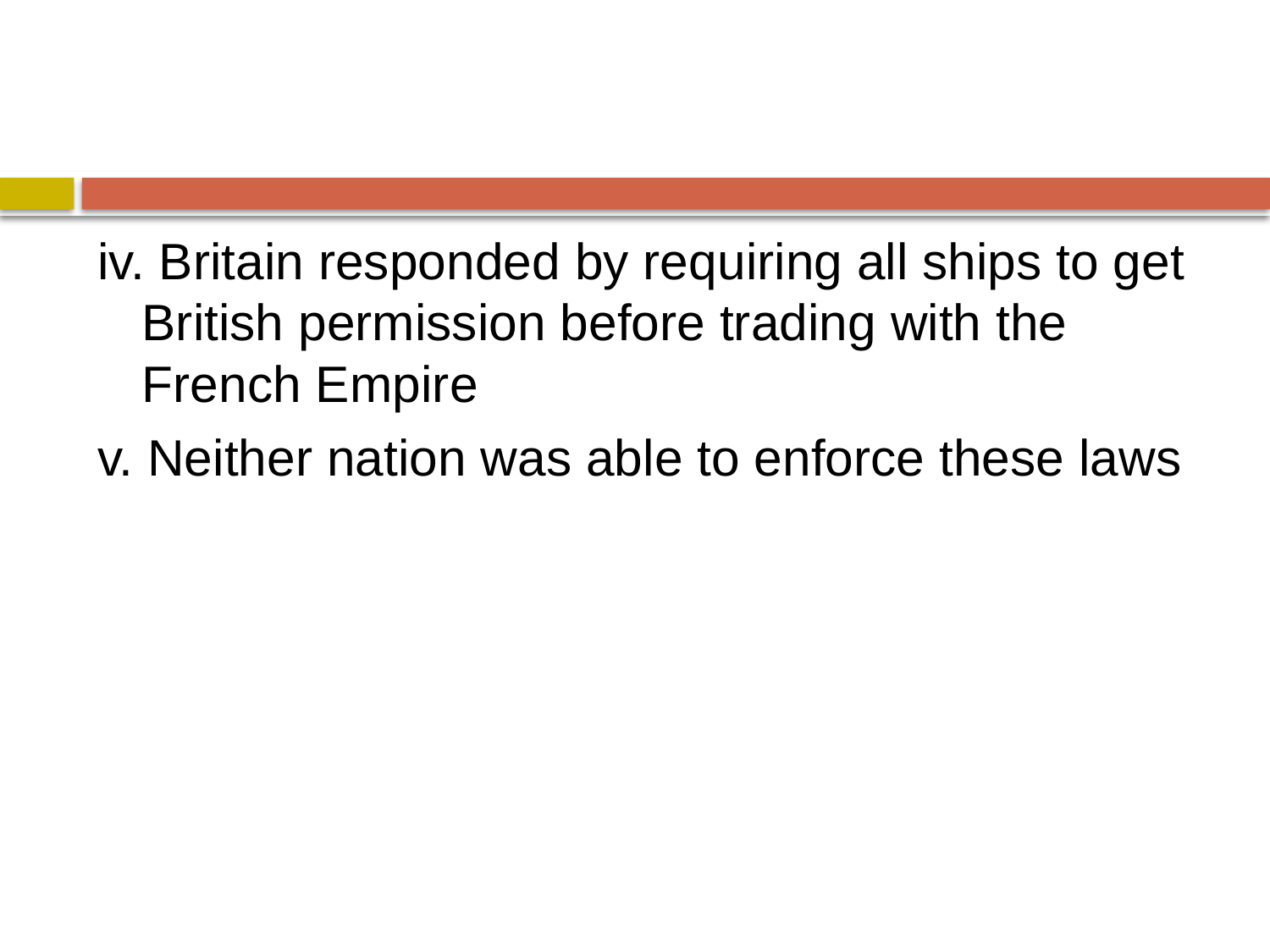

#
iv. Britain responded by requiring all ships to get British permission before trading with the French Empire
v. Neither nation was able to enforce these laws